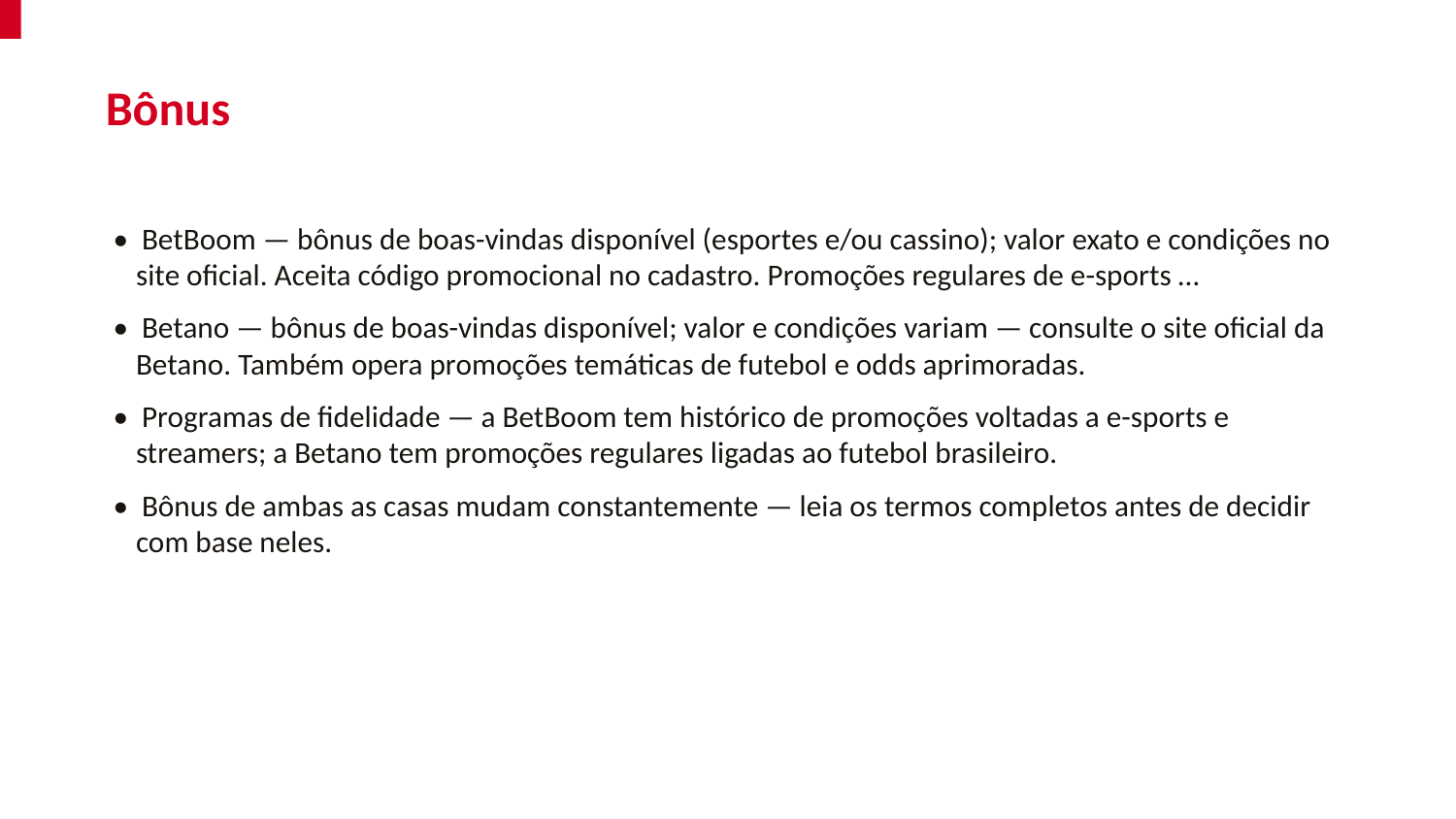

Bônus
•  BetBoom — bônus de boas-vindas disponível (esportes e/ou cassino); valor exato e condições no site oficial. Aceita código promocional no cadastro. Promoções regulares de e-sports …
•  Betano — bônus de boas-vindas disponível; valor e condições variam — consulte o site oficial da Betano. Também opera promoções temáticas de futebol e odds aprimoradas.
•  Programas de fidelidade — a BetBoom tem histórico de promoções voltadas a e-sports e streamers; a Betano tem promoções regulares ligadas ao futebol brasileiro.
•  Bônus de ambas as casas mudam constantemente — leia os termos completos antes de decidir com base neles.